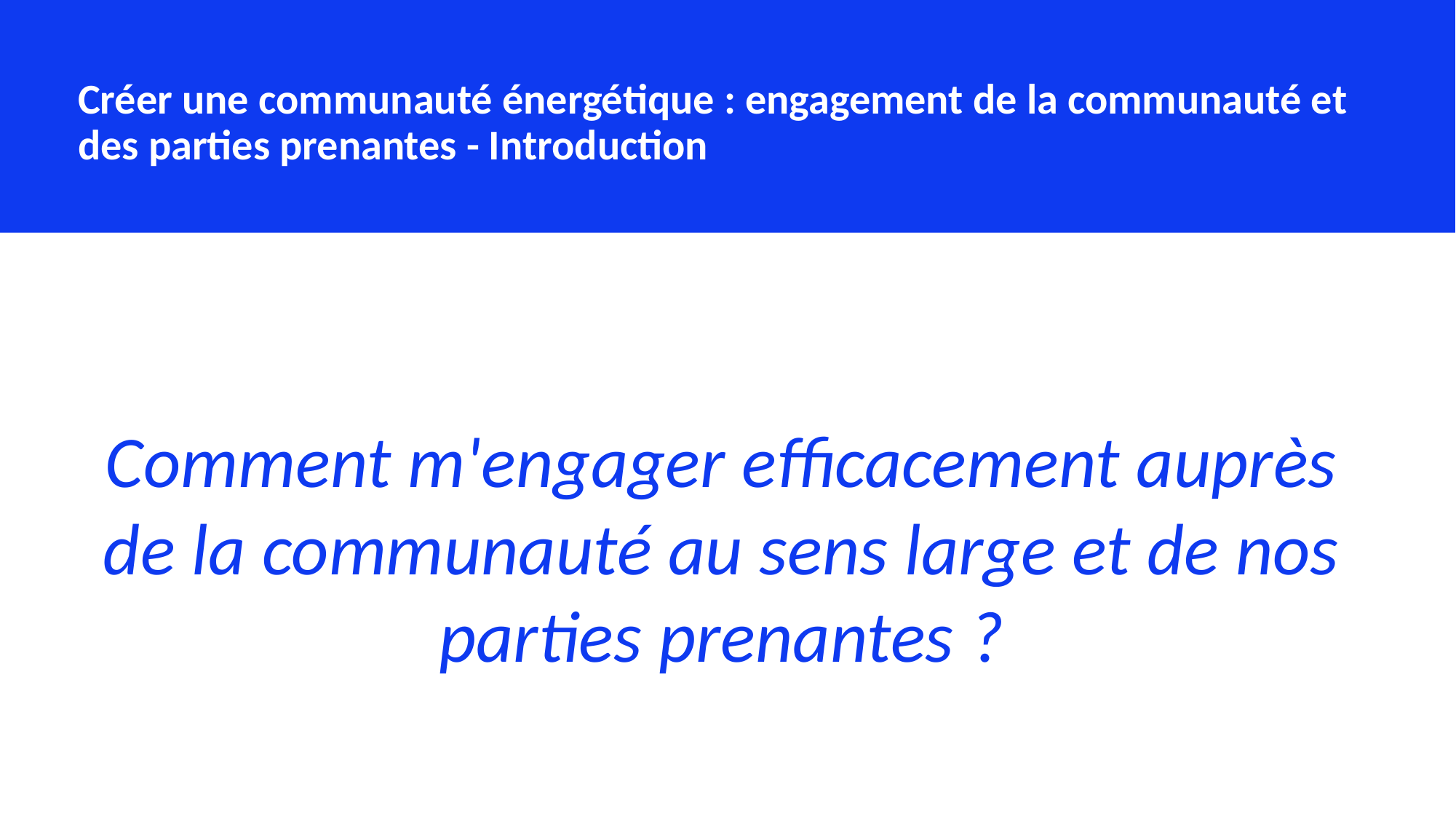

Créer une communauté énergétique : engagement de la communauté et des parties prenantes - Introduction

Comment m'engager efficacement auprès de la communauté au sens large et de nos parties prenantes ?